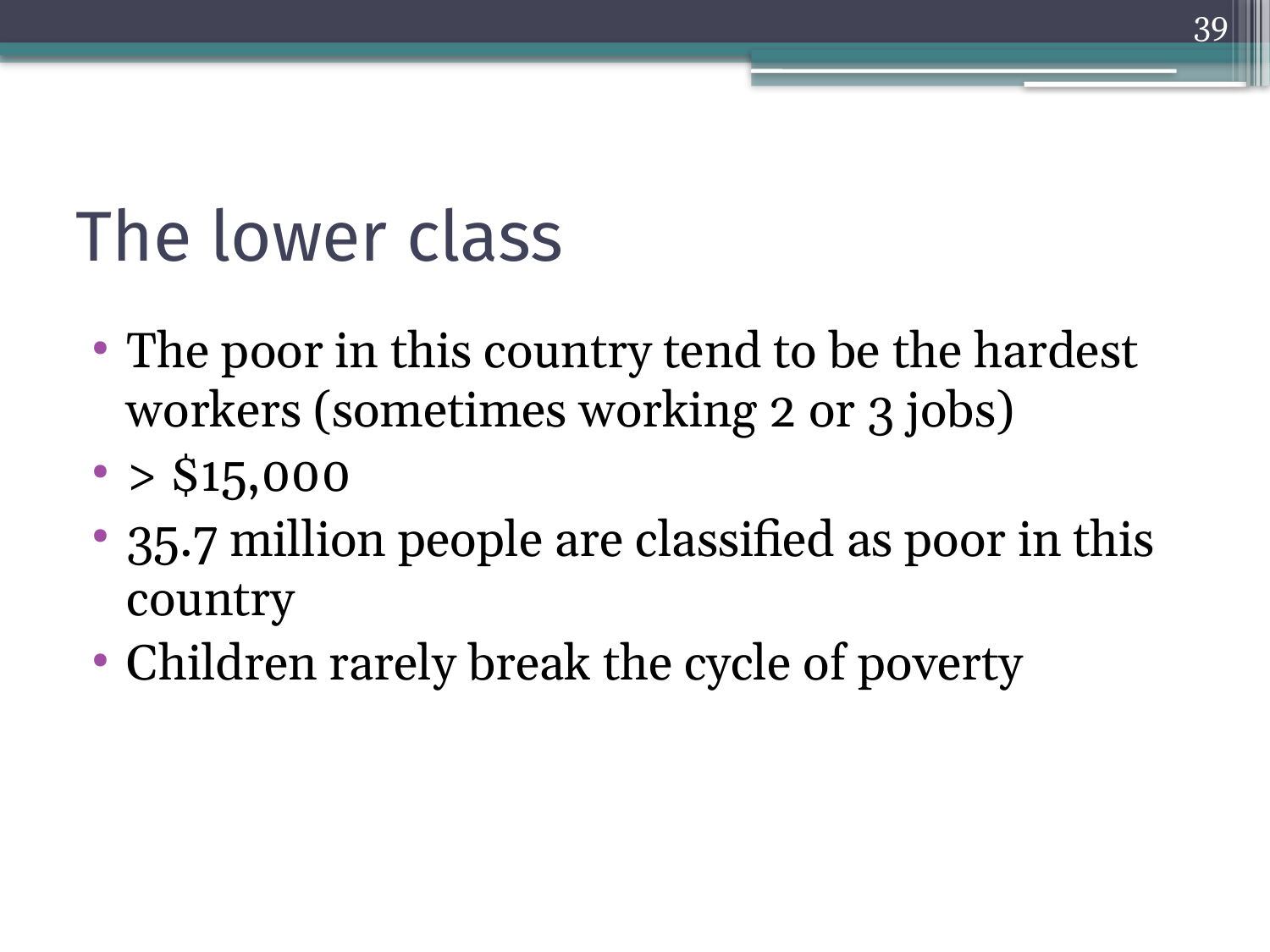

39
# The lower class
The poor in this country tend to be the hardest workers (sometimes working 2 or 3 jobs)
> $15,000
35.7 million people are classified as poor in this country
Children rarely break the cycle of poverty